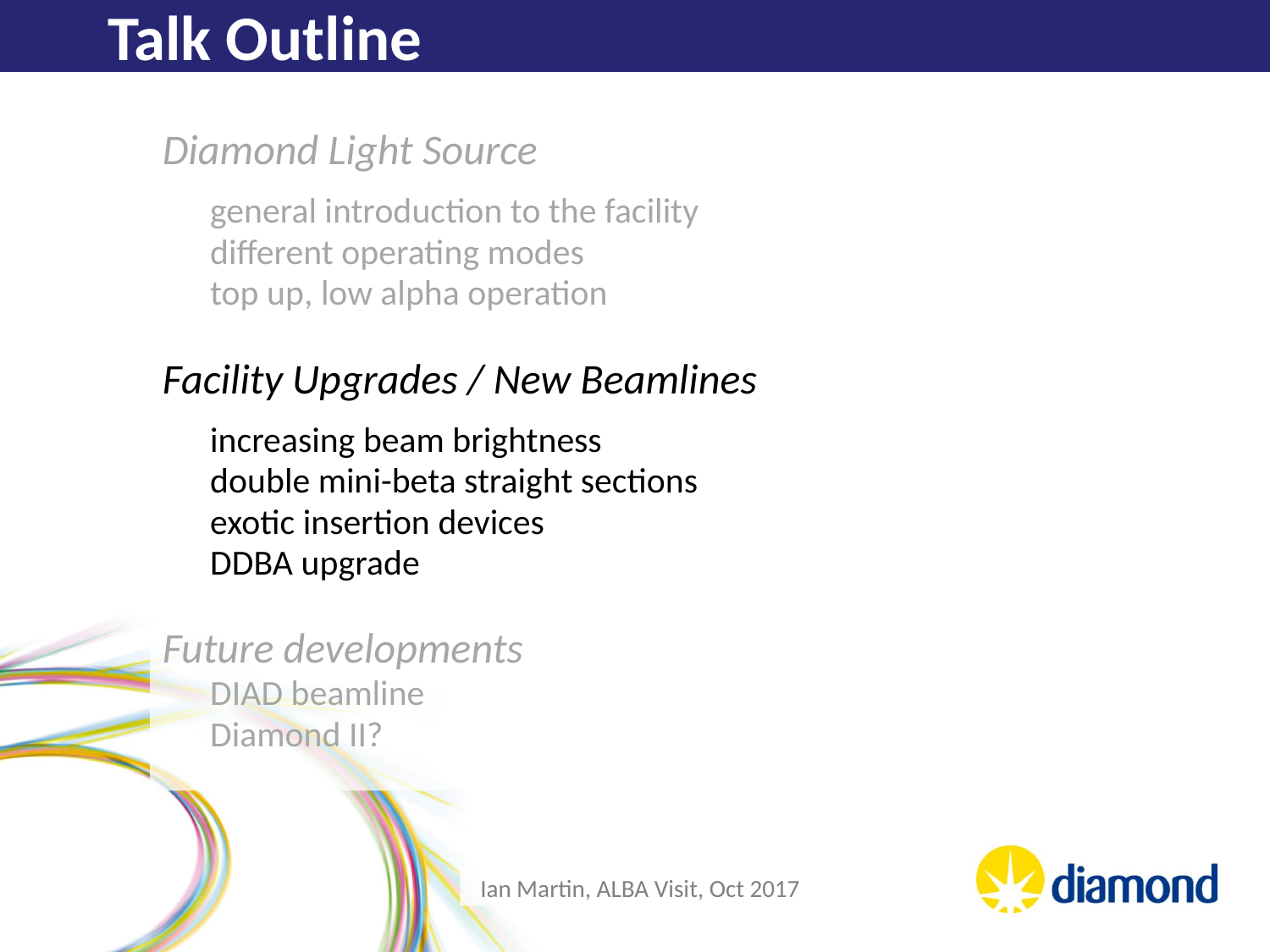

Talk Outline
Diamond Light Source

	general introduction to the facility
	different operating modes
	top up, low alpha operation

Facility Upgrades / New Beamlines

	increasing beam brightness
	double mini-beta straight sections
	exotic insertion devices
	DDBA upgrade

Future developments
	DIAD beamline
	Diamond II?

Ian Martin, ALBA Visit, Oct 2017